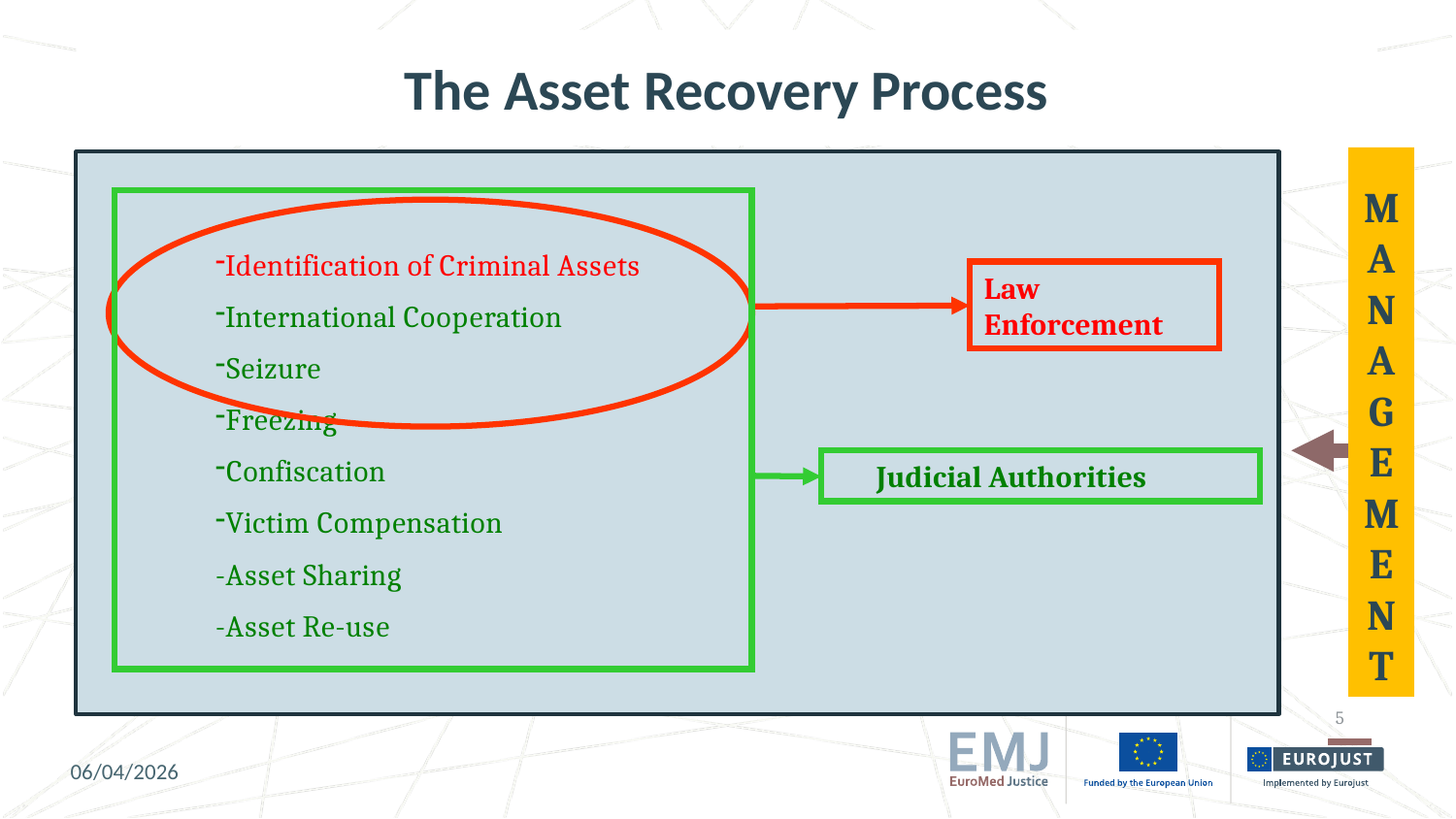

# The Asset Recovery Process

Identification of Criminal Assets
International Cooperation
Seizure
Freezing
Confiscation
Victim Compensation
-Asset Sharing
-Asset Re-use

M
A
N
A
G
E
M
E
N
T

Law Enforcement

      Judicial Authorities

5